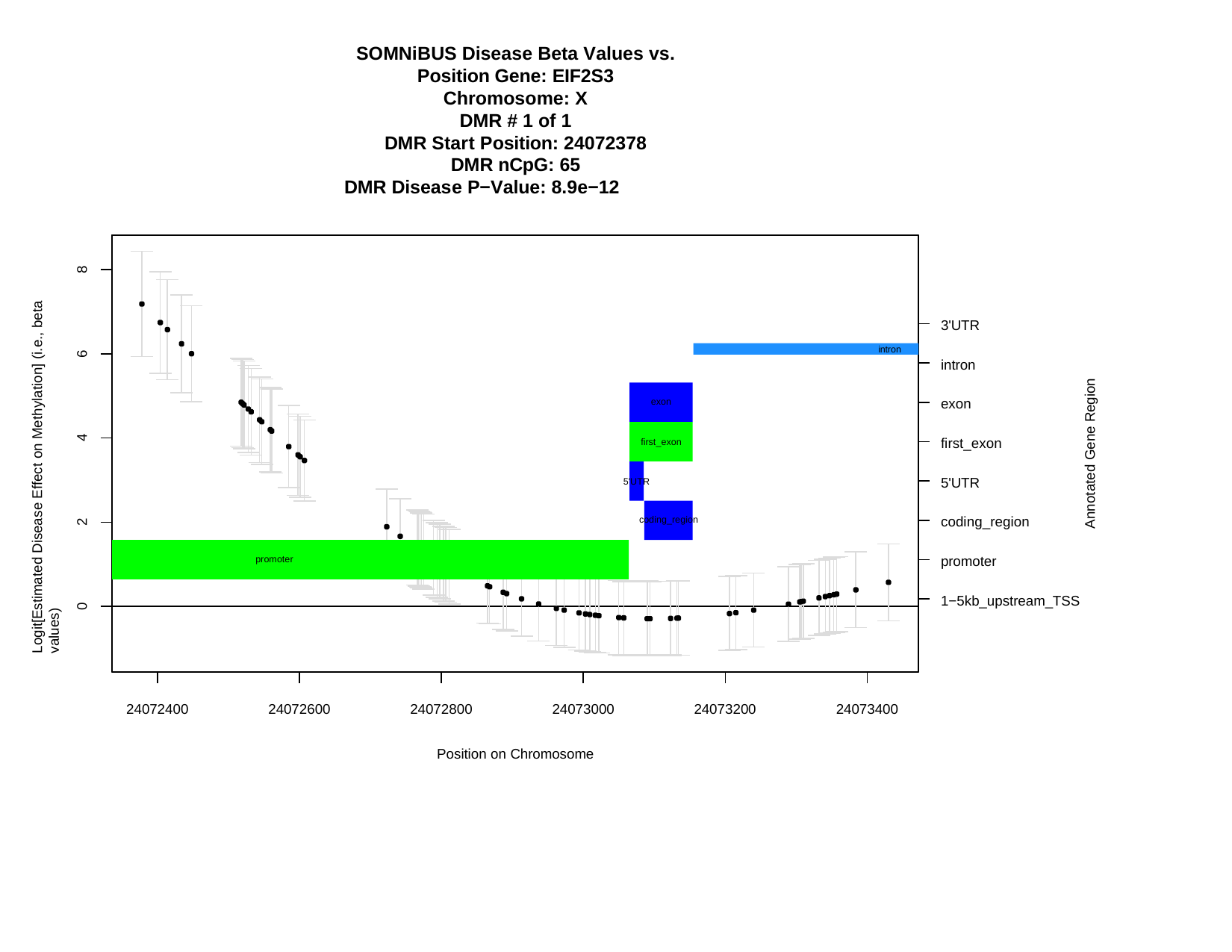

SOMNiBUS Disease Beta Values vs. Position Gene: EIF2S3
Chromosome: X DMR # 1 of 1
DMR Start Position: 24072378 DMR nCpG: 65
DMR Disease P−Value: 8.9e−12

Logit[Estimated Disease Effect on Methylation] (i.e., beta values)
8

3'UTR

intron

6

intron

Annotated Gene Region

exon
exon

4
first_exon
first_exon

5'UTR
5'UTR

coding_region
coding_region

2

promoter
promoter

1−5kb_upstream_TSS

0

24072400
24072600
24072800
24073000
24073200
24073400
Position on Chromosome